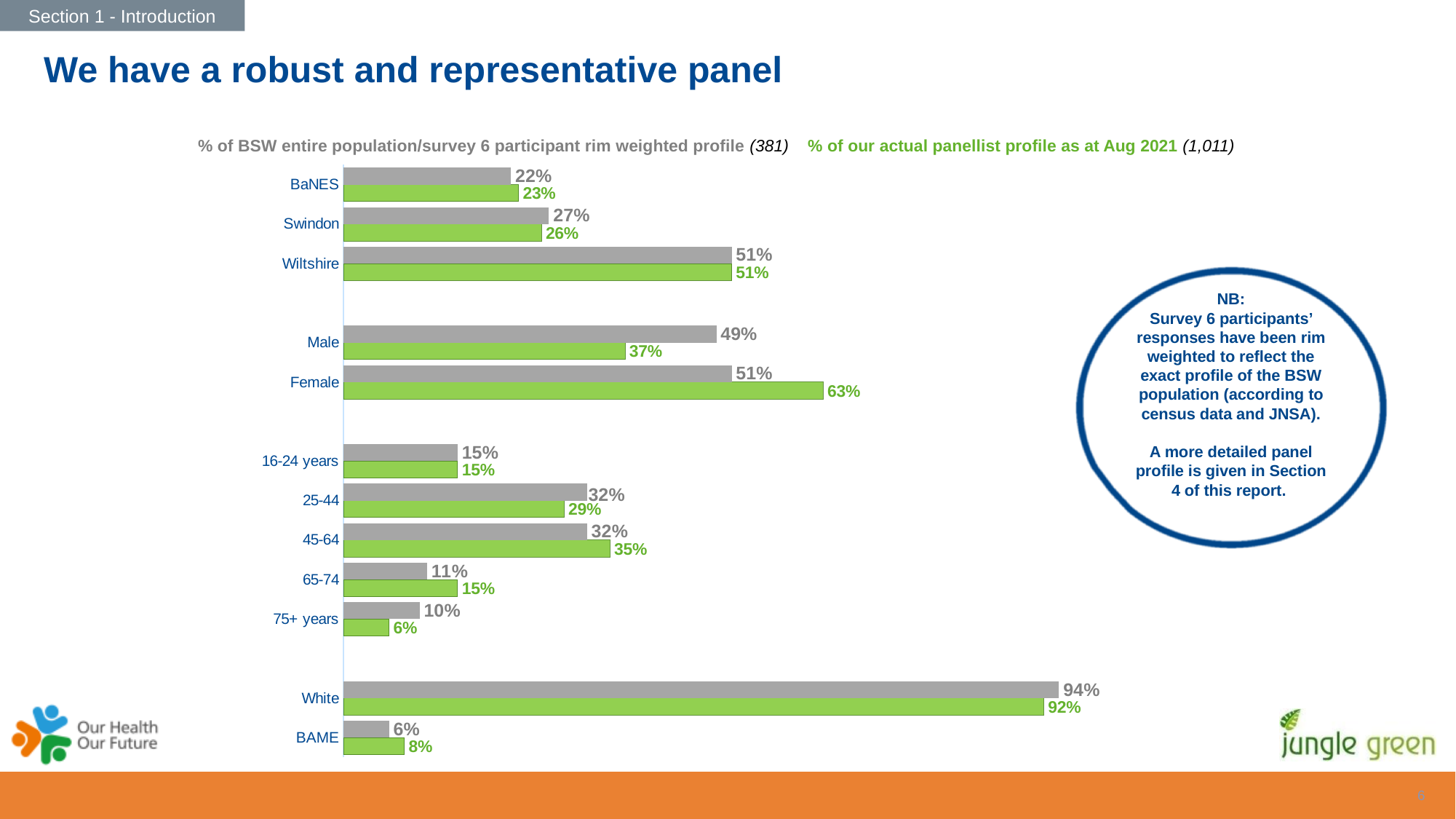

Section 1 - Introduction
We have a robust and representative panel
% of BSW entire population/survey 6 participant rim weighted profile (381)    % of our actual panellist profile as at Aug 2021 (1,011)

### Chart

| Category | actual panel | survey |
|---|---|---|
| BAME | 0.08 | 0.06 |
| White | 0.92 | 0.94 |
|  | None | None |
| 75+ years | 0.06 | 0.1 |
| 65-74 | 0.15 | 0.11 |
| 45-64 | 0.35 | 0.32 |
| 25-44 | 0.29 | 0.32 |
| 16-24 years | 0.15 | 0.15 |
|  | None | None |
| Female | 0.63 | 0.51 |
| Male | 0.37 | 0.49 |
|  | None | None |
| Wiltshire | 0.51 | 0.51 |
| Swindon | 0.26 | 0.27 |
| BaNES | 0.23 | 0.22 |
NB:
Survey 6 participants’ responses have been rim weighted to reflect the exact profile of the BSW population (according to census data and JNSA).

A more detailed panel profile is given in Section 4 of this report.

6